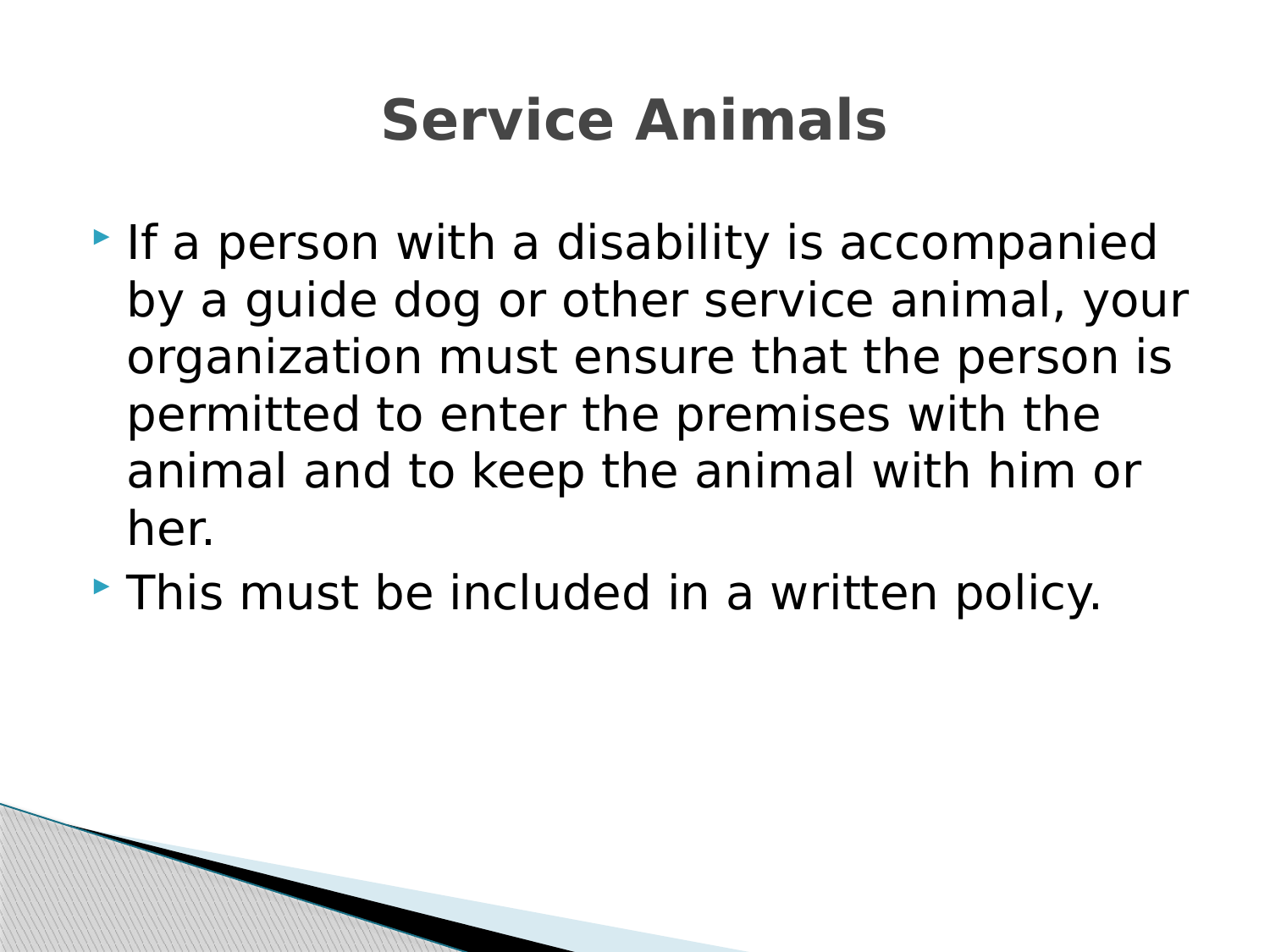

# Service Animals
If a person with a disability is accompanied by a guide dog or other service animal, your organization must ensure that the person is permitted to enter the premises with the animal and to keep the animal with him or her.
This must be included in a written policy.